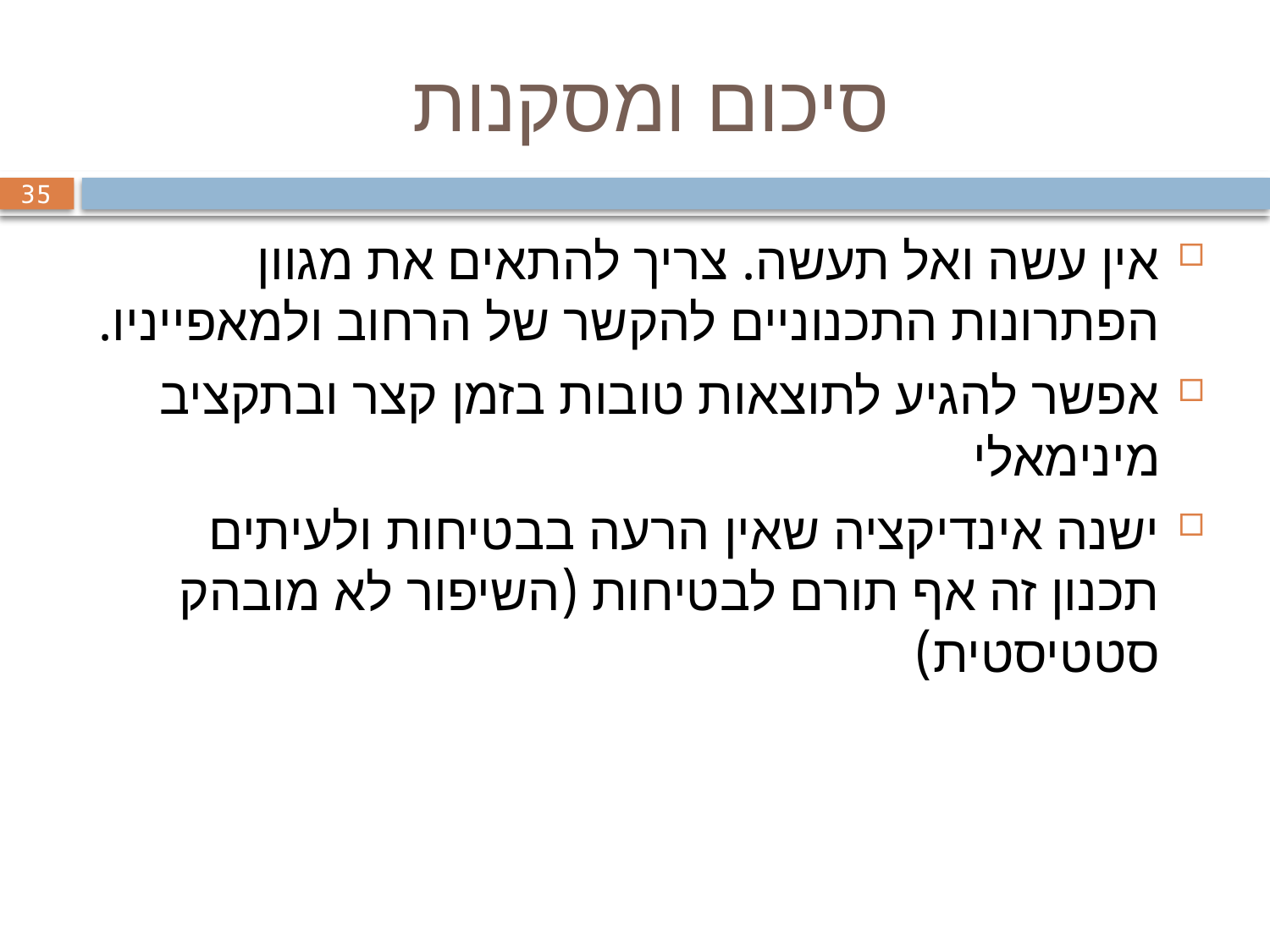

# סיכום ומסקנות
35
אין עשה ואל תעשה. צריך להתאים את מגוון הפתרונות התכנוניים להקשר של הרחוב ולמאפייניו.
אפשר להגיע לתוצאות טובות בזמן קצר ובתקציב מינימאלי
ישנה אינדיקציה שאין הרעה בבטיחות ולעיתים תכנון זה אף תורם לבטיחות (השיפור לא מובהק סטטיסטית)